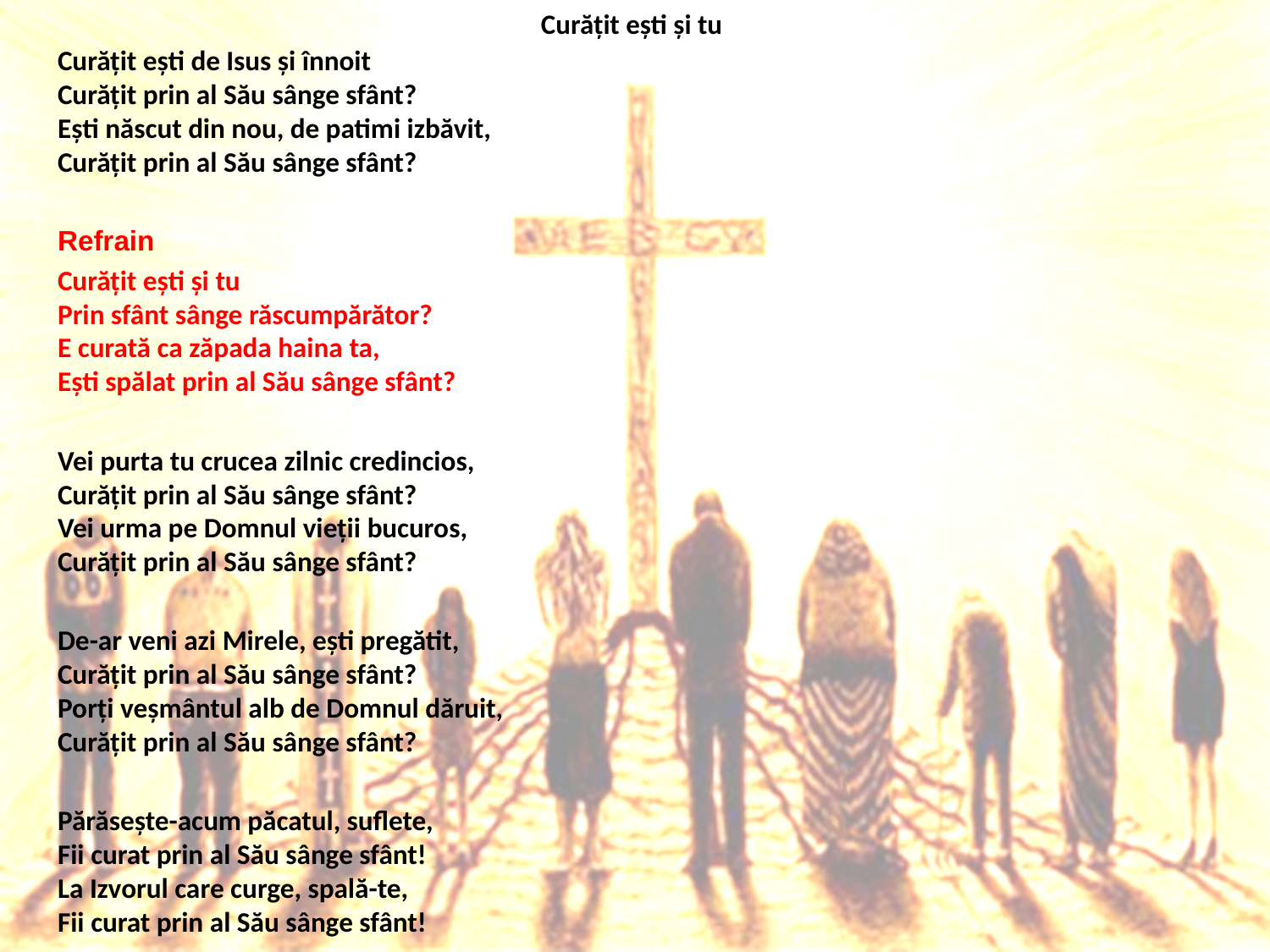

# Curățit ești și tu
Curățit ești de Isus și înnoit
Curățit prin al Său sânge sfânt?
Ești născut din nou, de patimi izbăvit,
Curățit prin al Său sânge sfânt?

Refrain
Curățit ești și tu
Prin sfânt sânge răscumpărător?
E curată ca zăpada haina ta,
Ești spălat prin al Său sânge sfânt?

Vei purta tu crucea zilnic credincios,
Curățit prin al Său sânge sfânt?
Vei urma pe Domnul vieții bucuros,
Curățit prin al Său sânge sfânt?

De-ar veni azi Mirele, ești pregătit,
Curățit prin al Său sânge sfânt?
Porți veșmântul alb de Domnul dăruit,
Curățit prin al Său sânge sfânt?

Părăsește-acum păcatul, suflete,
Fii curat prin al Său sânge sfânt!
La Izvorul care curge, spală-te,
Fii curat prin al Său sânge sfânt!